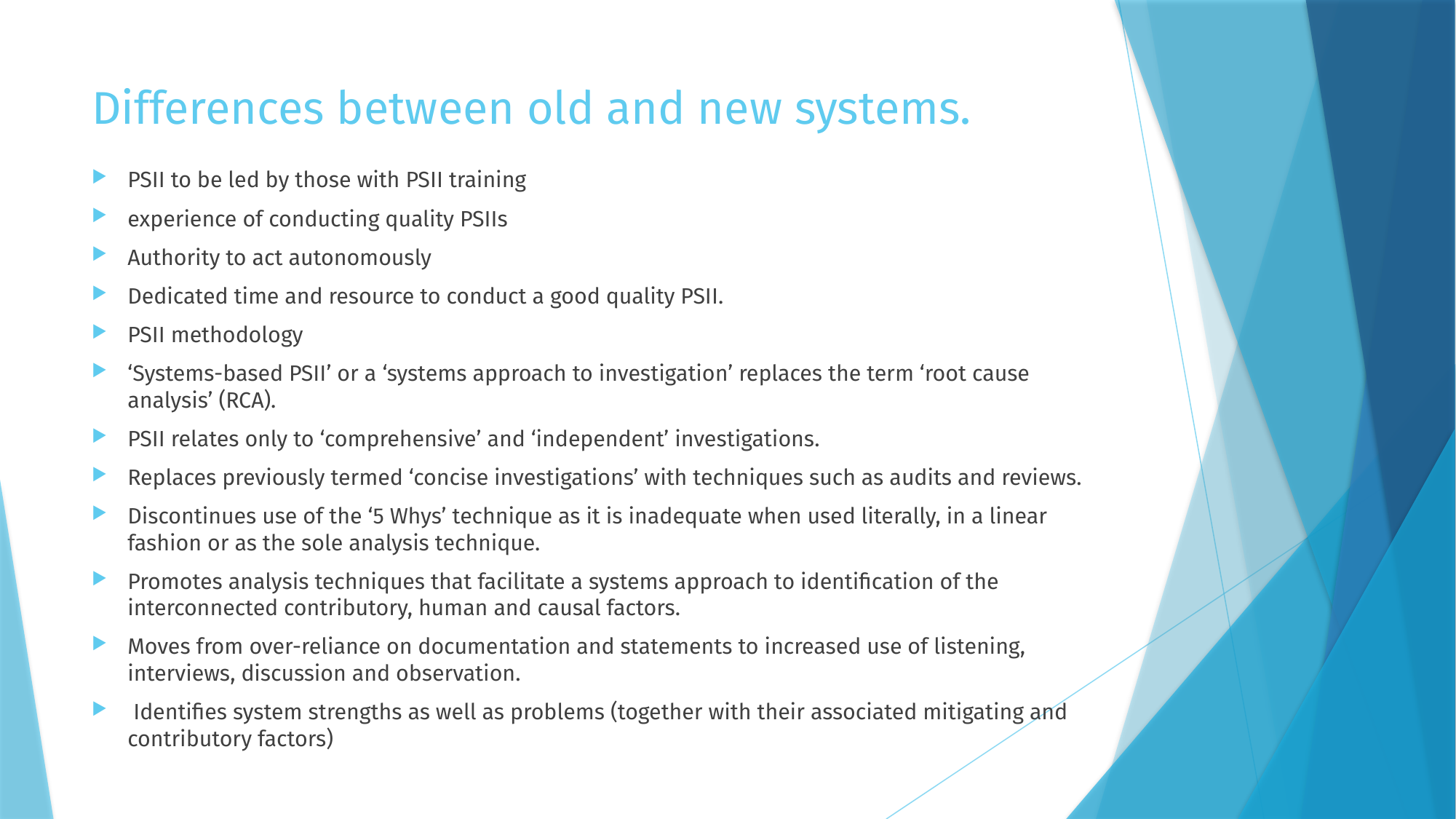

# Differences between old and new systems.
PSII to be led by those with PSII training
experience of conducting quality PSIIs
Authority to act autonomously
Dedicated time and resource to conduct a good quality PSII.
PSII methodology
‘Systems-based PSII’ or a ‘systems approach to investigation’ replaces the term ‘root cause analysis’ (RCA).
PSII relates only to ‘comprehensive’ and ‘independent’ investigations.
Replaces previously termed ‘concise investigations’ with techniques such as audits and reviews.
Discontinues use of the ‘5 Whys’ technique as it is inadequate when used literally, in a linear fashion or as the sole analysis technique.
Promotes analysis techniques that facilitate a systems approach to identification of the interconnected contributory, human and causal factors.
Moves from over-reliance on documentation and statements to increased use of listening, interviews, discussion and observation.
 Identifies system strengths as well as problems (together with their associated mitigating and contributory factors)